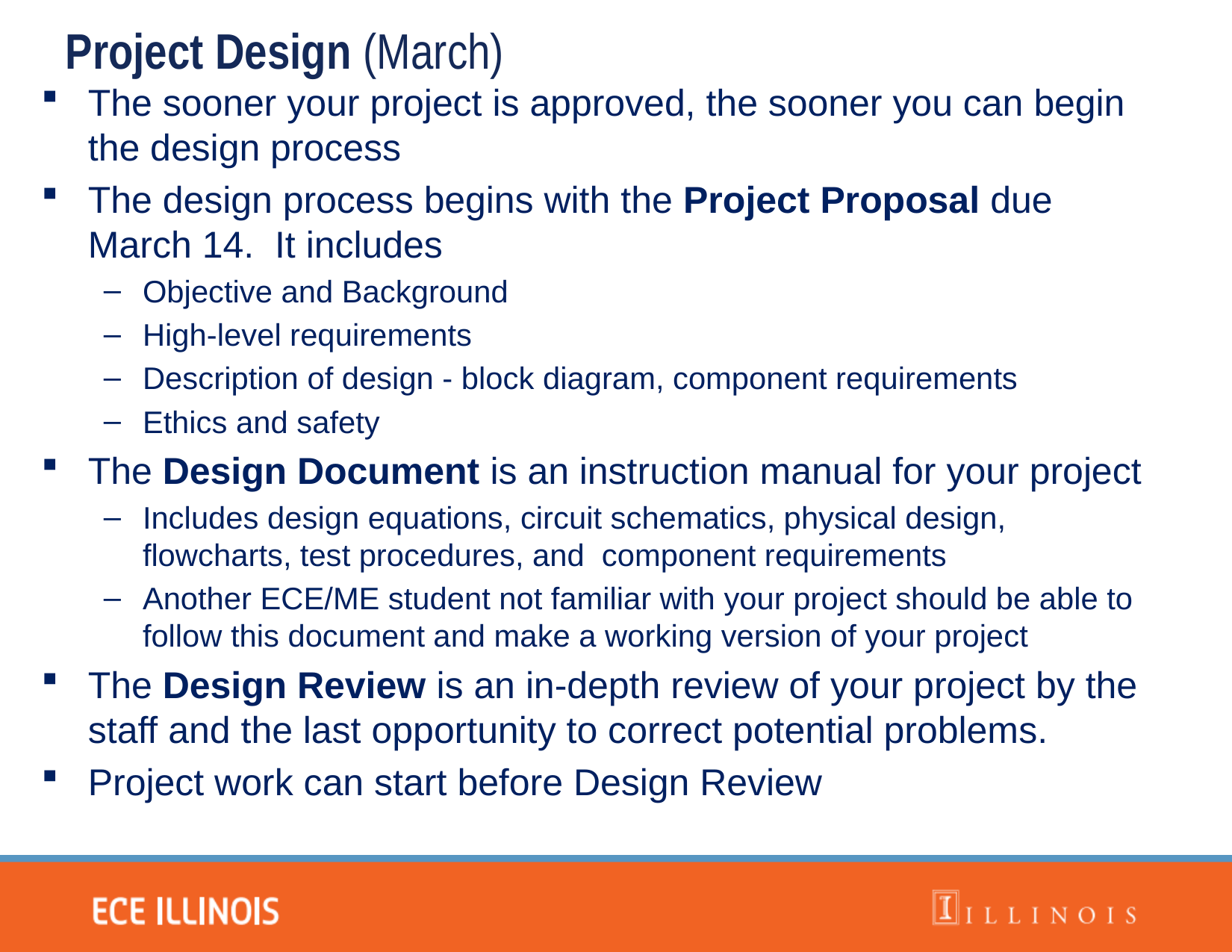

Project Design (March)
The sooner your project is approved, the sooner you can begin the design process
The design process begins with the Project Proposal due March 14.  It includes
Objective and Background
High-level requirements
Description of design - block diagram, component requirements
Ethics and safety
The Design Document is an instruction manual for your project
Includes design equations, circuit schematics, physical design, flowcharts, test procedures, and  component requirements
Another ECE/ME student not familiar with your project should be able to follow this document and make a working version of your project
The Design Review is an in-depth review of your project by the staff and the last opportunity to correct potential problems.
Project work can start before Design Review